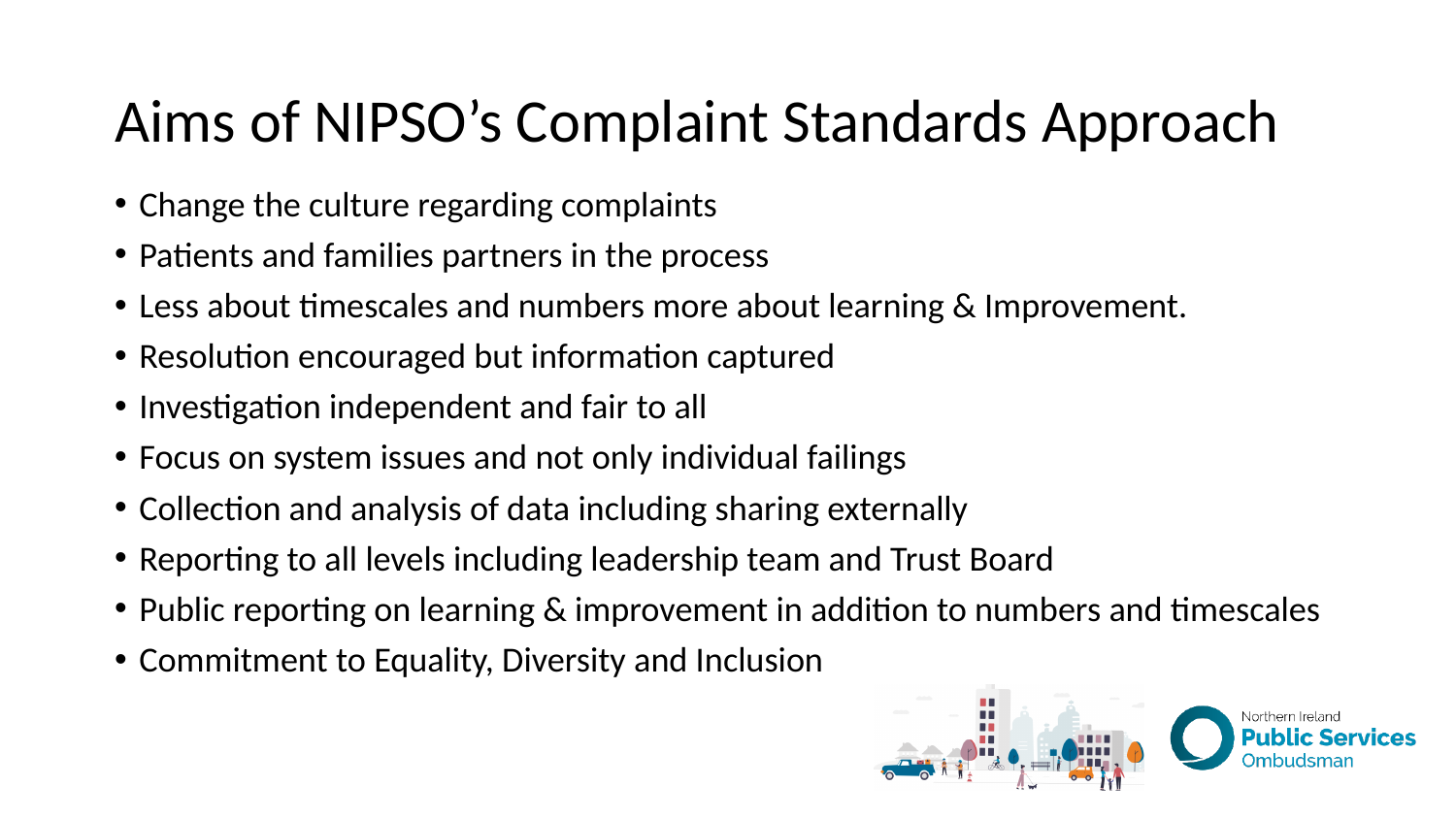

# Aims of NIPSO’s Complaint Standards Approach
Change the culture regarding complaints
Patients and families partners in the process
Less about timescales and numbers more about learning & Improvement.
Resolution encouraged but information captured
Investigation independent and fair to all
Focus on system issues and not only individual failings
Collection and analysis of data including sharing externally
Reporting to all levels including leadership team and Trust Board
Public reporting on learning & improvement in addition to numbers and timescales
Commitment to Equality, Diversity and Inclusion